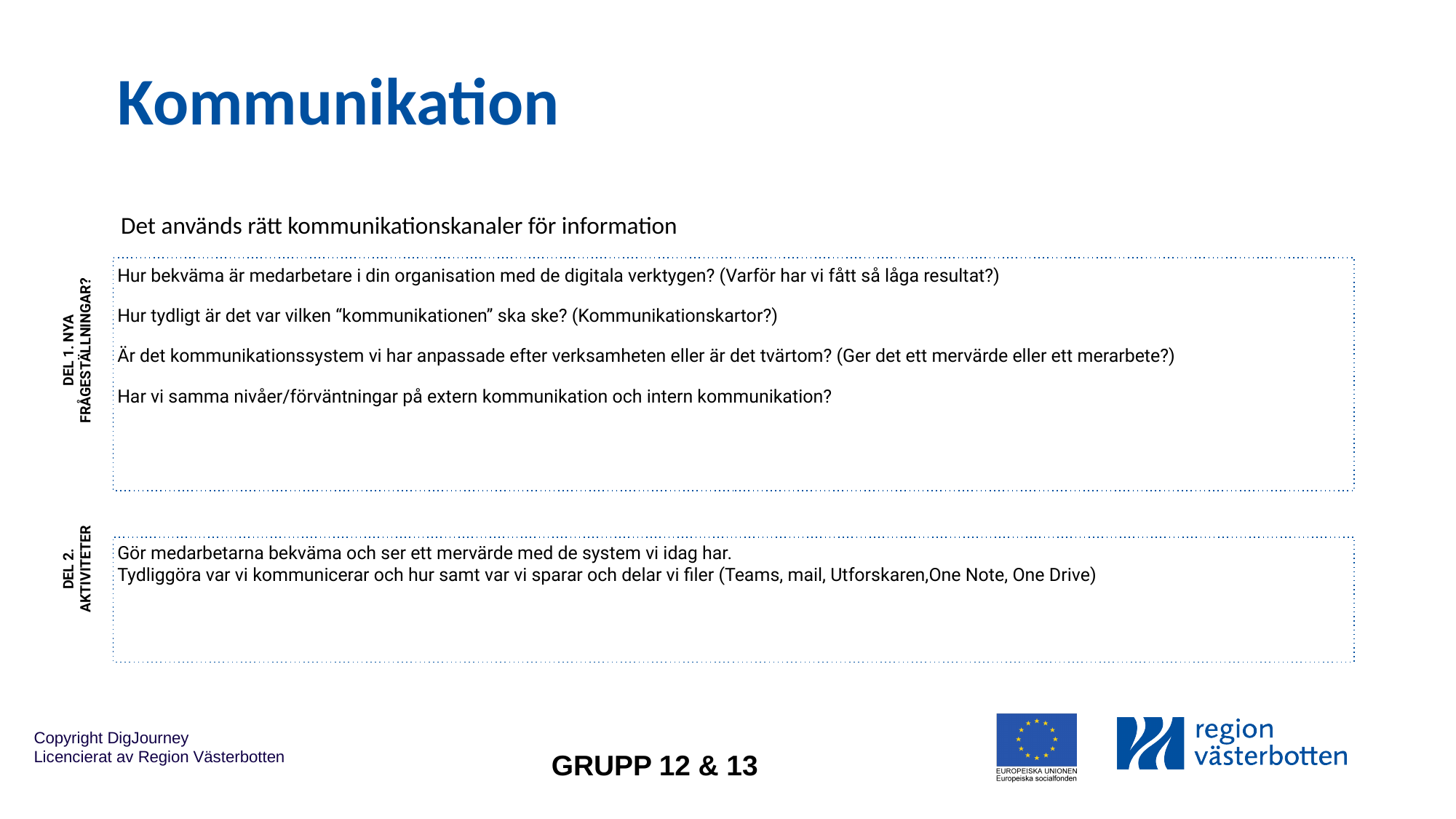

# Kommunikation
Det används rätt kommunikationskanaler för information
Hur bekväma är medarbetare i din organisation med de digitala verktygen? (Varför har vi fått så låga resultat?)
Hur tydligt är det var vilken “kommunikationen” ska ske? (Kommunikationskartor?)
Är det kommunikationssystem vi har anpassade efter verksamheten eller är det tvärtom? (Ger det ett mervärde eller ett merarbete?)
Har vi samma nivåer/förväntningar på extern kommunikation och intern kommunikation?
DEL 1. NYA FRÅGESTÄLLNINGAR?
DEL 2.
AKTIVITETER
Gör medarbetarna bekväma och ser ett mervärde med de system vi idag har.
Tydliggöra var vi kommunicerar och hur samt var vi sparar och delar vi filer (Teams, mail, Utforskaren,One Note, One Drive)

GRUPP 12 & 13